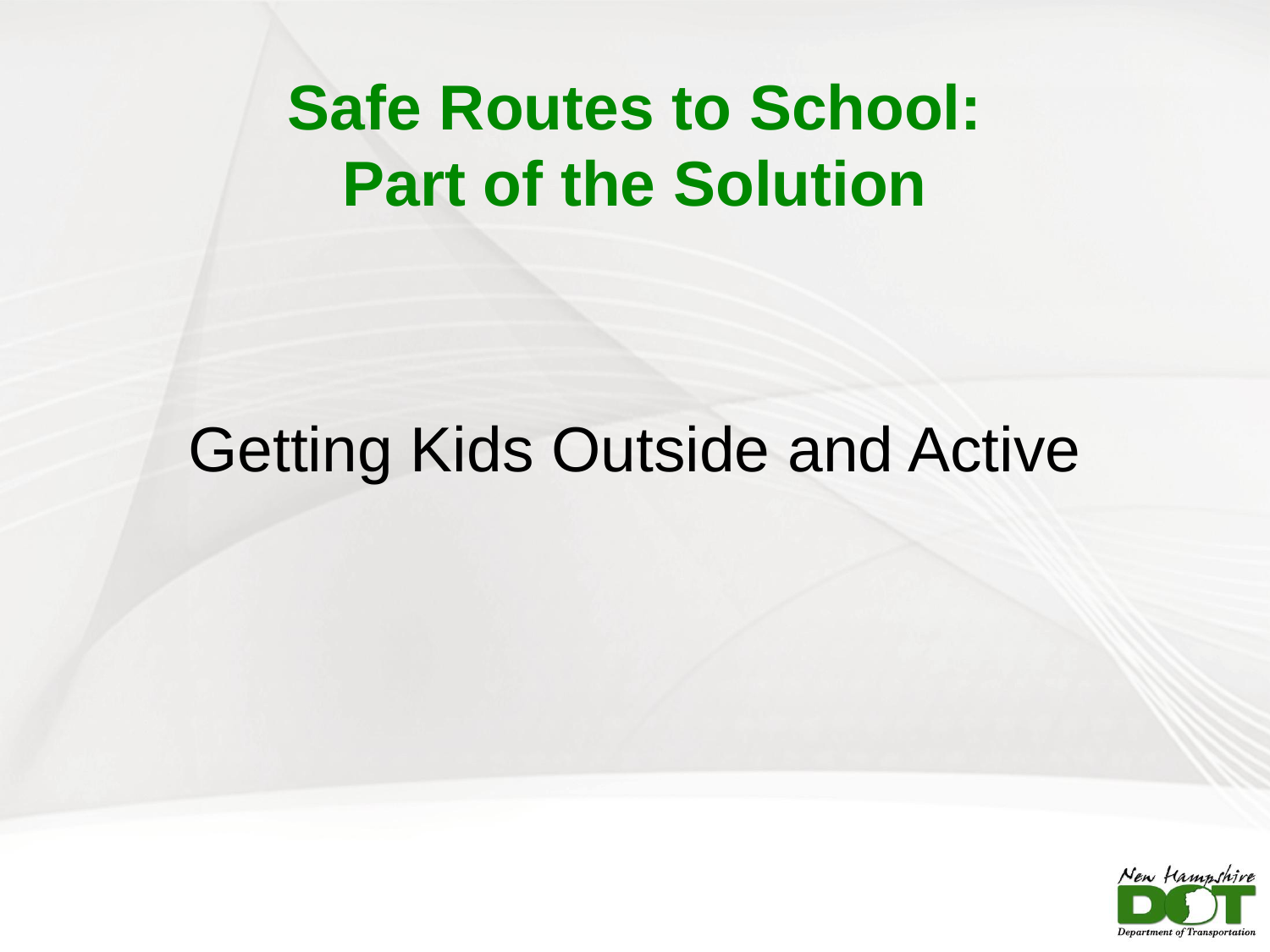

Safe Routes to School:
Part of the Solution
Getting Kids Outside and Active